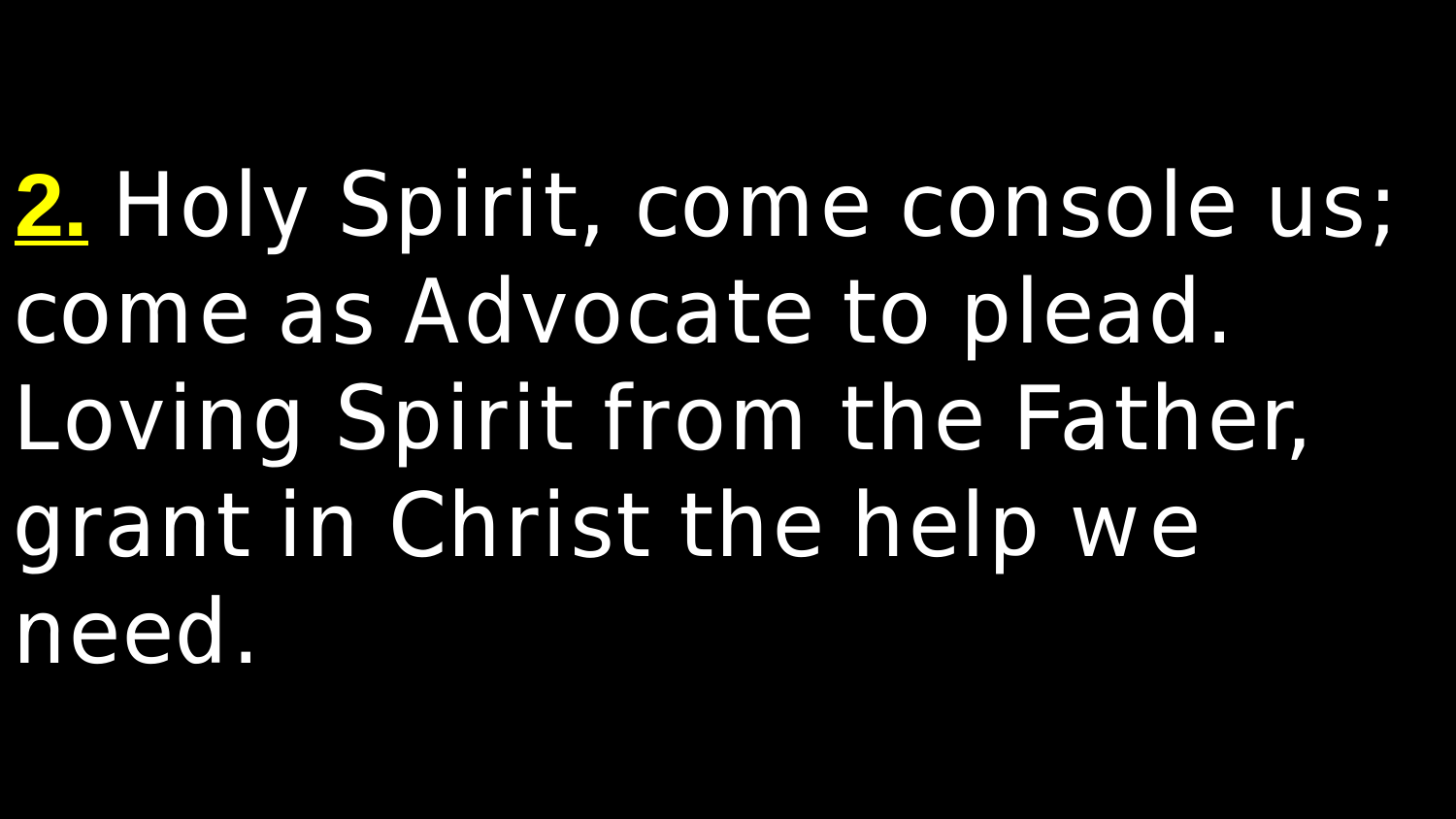

# 2. Holy Spirit, come console us; come as Advocate to plead. Loving Spirit from the Father, grant in Christ the help we need.